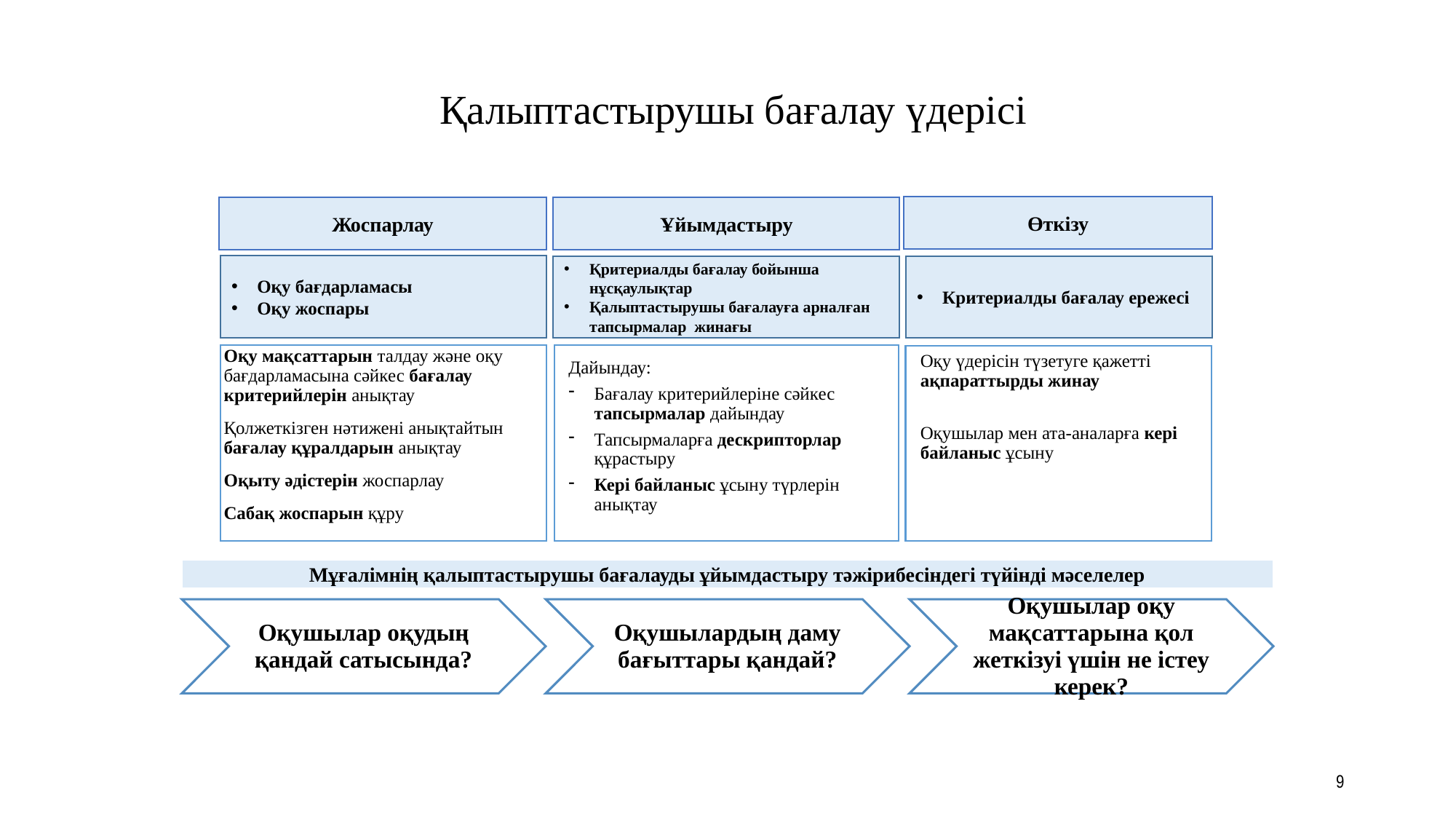

# Қалыптастырушы бағалау үдерісі
Өткізу
Жоспарлау
Ұйымдастыру
Оқу мақсаттарын талдау және оқу бағдарламасына сәйкес бағалау критерийлерін анықтау
Қолжеткізген нәтижені анықтайтын бағалау құралдарын анықтау
Оқыту әдістерін жоспарлау
Сабақ жоспарын құру

Дайындау:
Бағалау критерийлеріне сәйкес тапсырмалар дайындау
Тапсырмаларға дескрипторлар құрастыру
Кері байланыс ұсыну түрлерін анықтау

Оқу үдерісін түзетуге қажетті ақпараттырды жинау

Оқушылар мен ата-аналарға кері байланыс ұсыну

Оқу бағдарламасы
Оқу жоспары
Қритериалды бағалау бойынша нұсқаулықтар
Қалыптастырушы бағалауға арналған тапсырмалар  жинағы
Критериалды бағалау ережесі
Мұғалімнің қалыптастырушы бағалауды ұйымдастыру тәжірибесіндегі түйінді мәселелер
Оқушылар оқудың қандай сатысында?
Оқушылардың даму бағыттары қандай?
Оқушылар оқу мақсаттарына қол жеткізуі үшін не істеу керек?
9